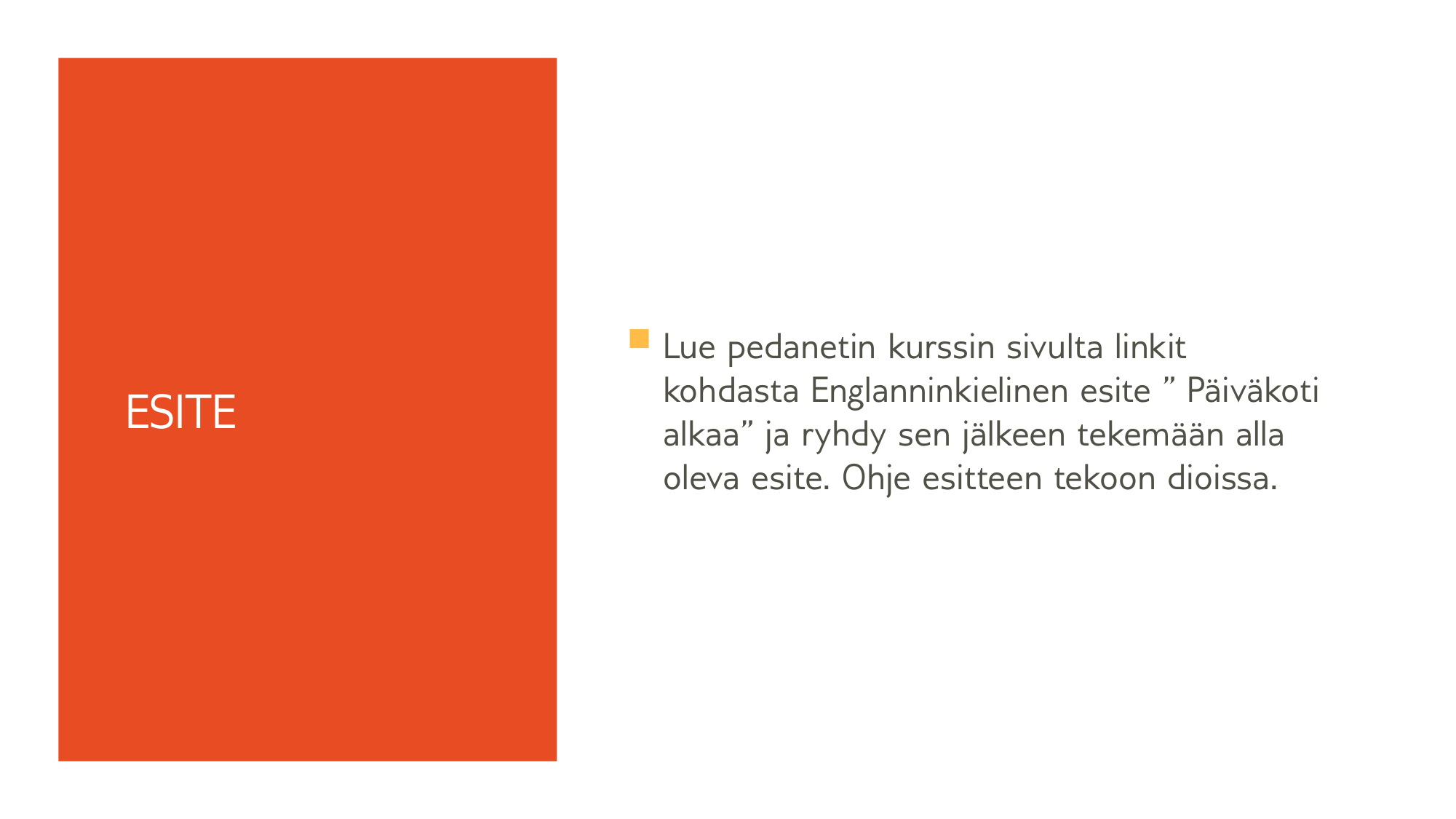

# ESITE
Lue pedanetin kurssin sivulta linkit kohdasta Englanninkielinen esite ” Päiväkoti alkaa” ja ryhdy sen jälkeen tekemään alla oleva esite. Ohje esitteen tekoon dioissa.